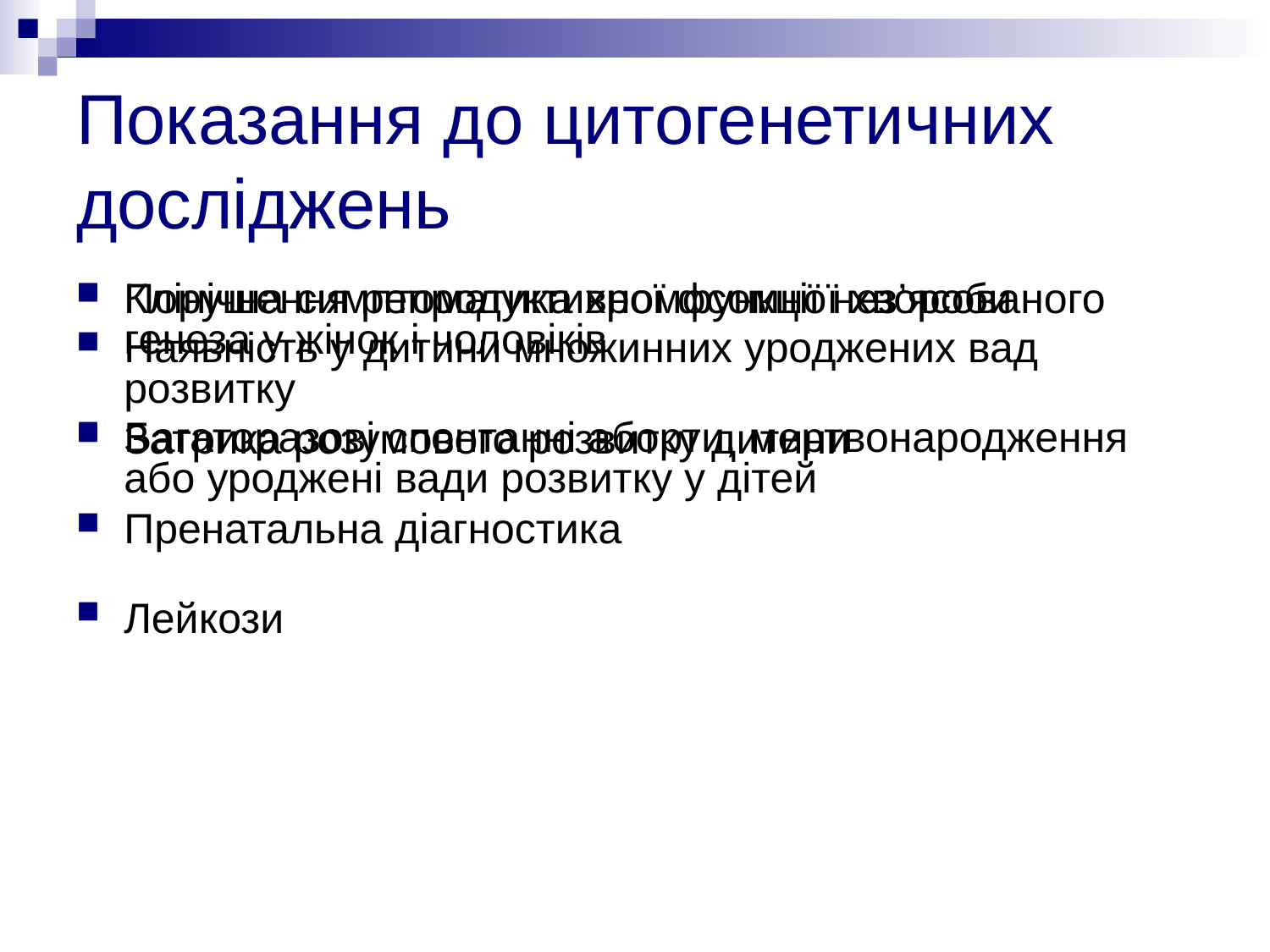

# Показання до цитогенетичних досліджень
Клінічна симптоматика хромосомної хвороби
Наявність у дитини множинних уроджених вад розвитку
Багаторазові спонтанні аборти, мертвонародження або уроджені вади розвитку у дітей
Порушення репродуктивної функції нез’ясованого генеза у жінок і чоловіків
Затрика розумового розвитку дитини
Пренатальна діагностика
Лейкози